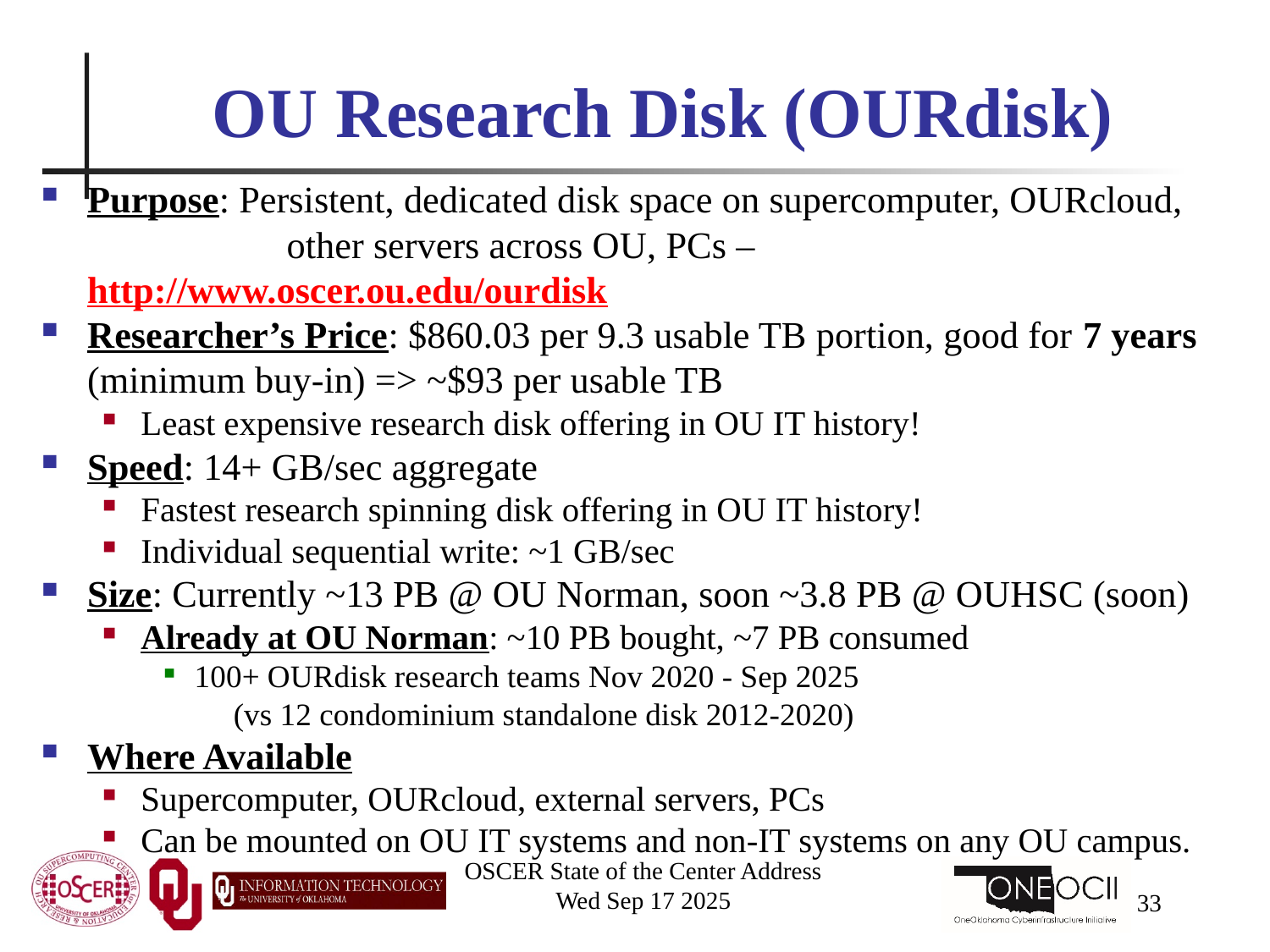

# OU Research Disk (OURdisk)
Purpose: Persistent, dedicated disk space on supercomputer, OURcloud,                            other servers across OU, PCs – http://www.oscer.ou.edu/ourdisk
Researcher’s Price: $860.03 per 9.3 usable TB portion, good for 7 years (minimum buy-in) => ~$93 per usable TB
Least expensive research disk offering in OU IT history!
Speed: 14+ GB/sec aggregate
Fastest research spinning disk offering in OU IT history!
Individual sequential write: ~1 GB/sec
Size: Currently ~13 PB @ OU Norman, soon ~3.8 PB @ OUHSC (soon)
Already at OU Norman: ~10 PB bought, ~7 PB consumed
100+ OURdisk research teams Nov 2020 - Sep 2025                                                       (vs 12 condominium standalone disk 2012-2020)
Where Available
Supercomputer, OURcloud, external servers, PCs
Can be mounted on OU IT systems and non-IT systems on any OU campus.
OSCER State of the Center Address
Wed Sep 17 2025
33